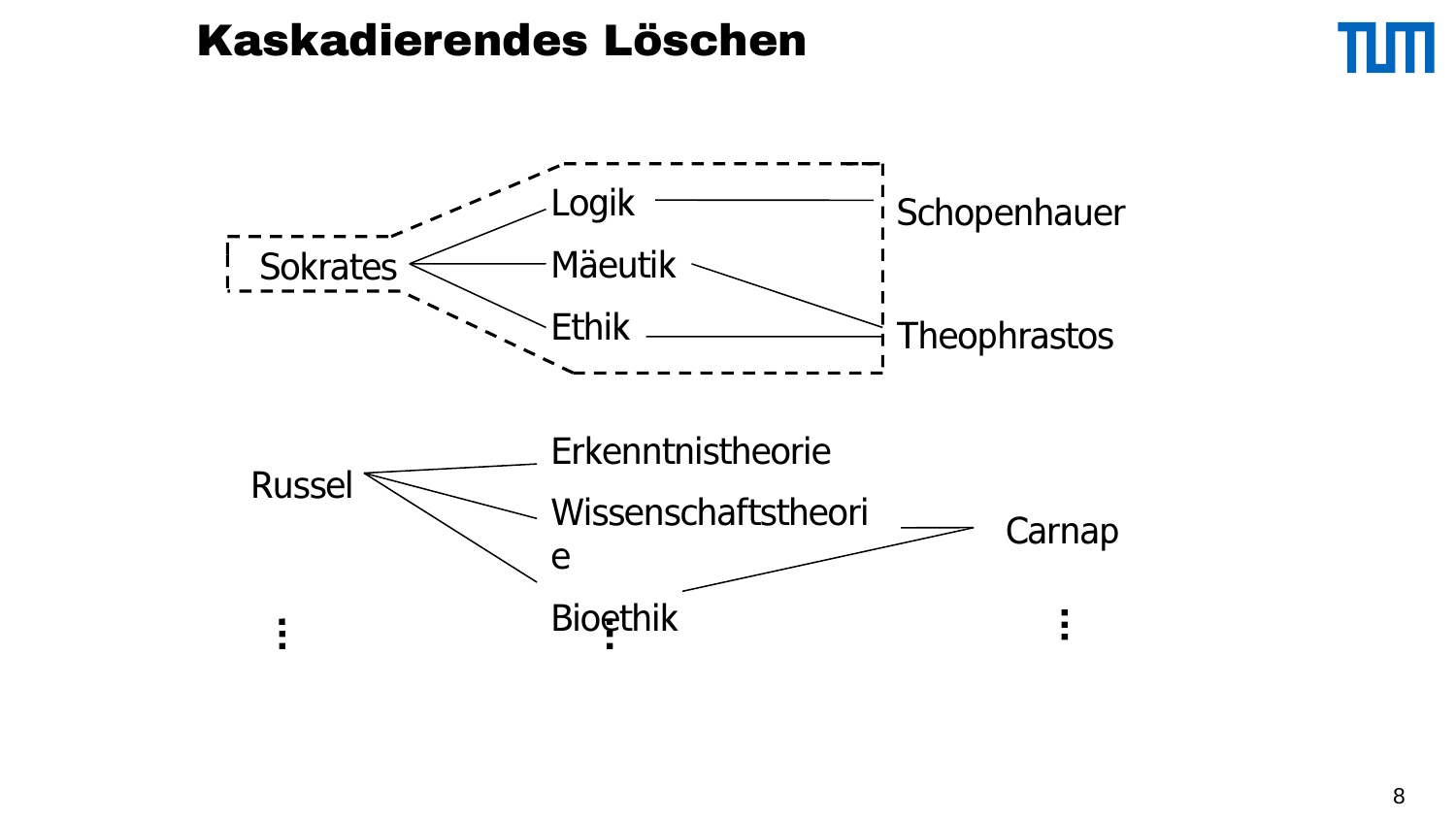

# Kaskadierendes Löschen

Logik
Mäeutik
Ethik

Erkenntnistheorie
Wissenschaftstheorie
Bioethik

Schopenhauer

Theophrastos

Sokrates

Russel

Carnap

8